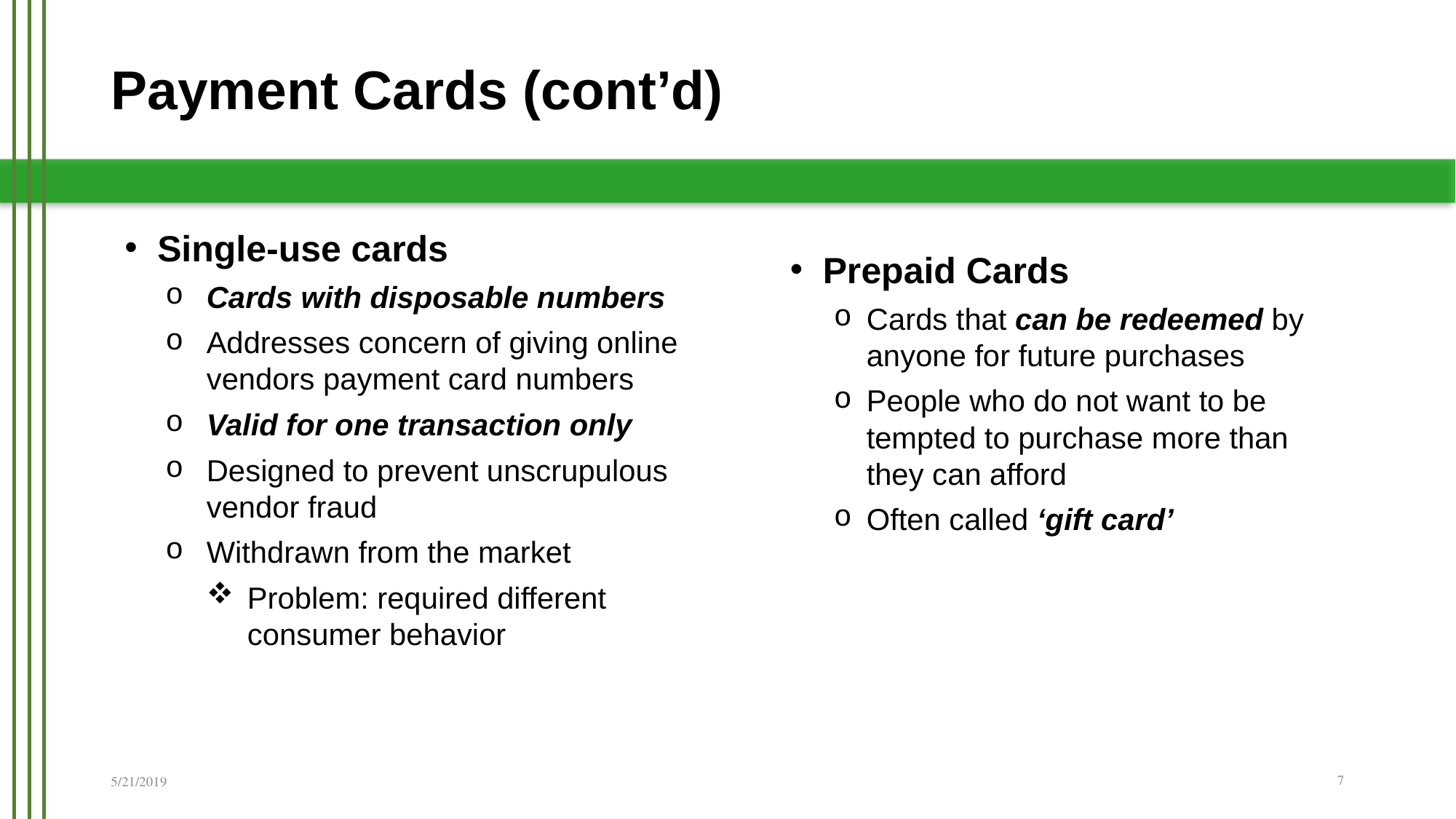

# Payment Cards (cont’d)
Single-use cards
Cards with disposable numbers
Addresses concern of giving online vendors payment card numbers
Valid for one transaction only
Designed to prevent unscrupulous vendor fraud
Withdrawn from the market
Problem: required different consumer behavior
Prepaid Cards
Cards that can be redeemed by anyone for future purchases
People who do not want to be tempted to purchase more than they can afford
Often called ‘gift card’

5/21/2019
7